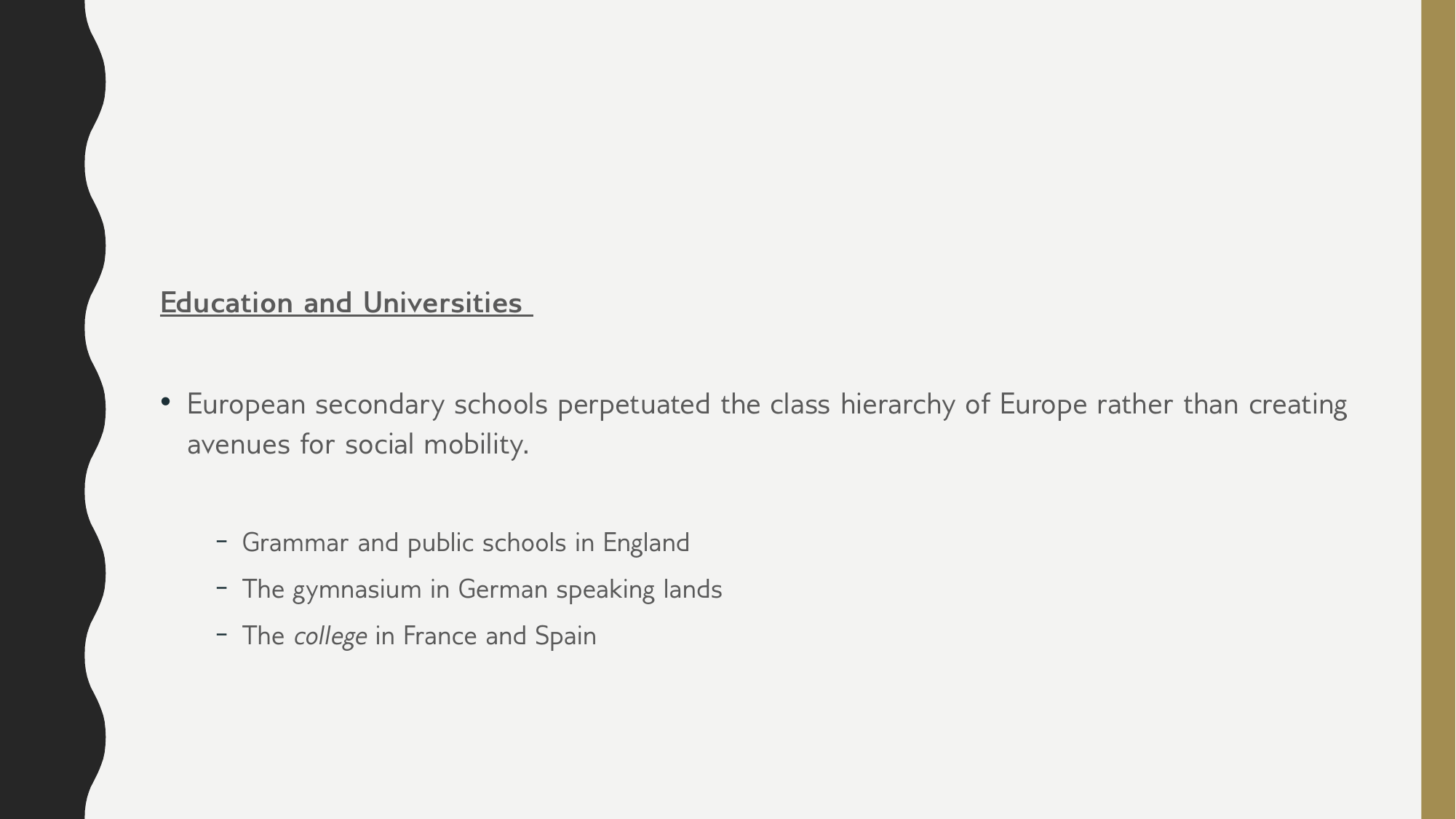

#
Education and Universities

European secondary schools perpetuated the class hierarchy of Europe rather than creating avenues for social mobility.

Grammar and public schools in England
The gymnasium in German speaking lands
The college in France and Spain